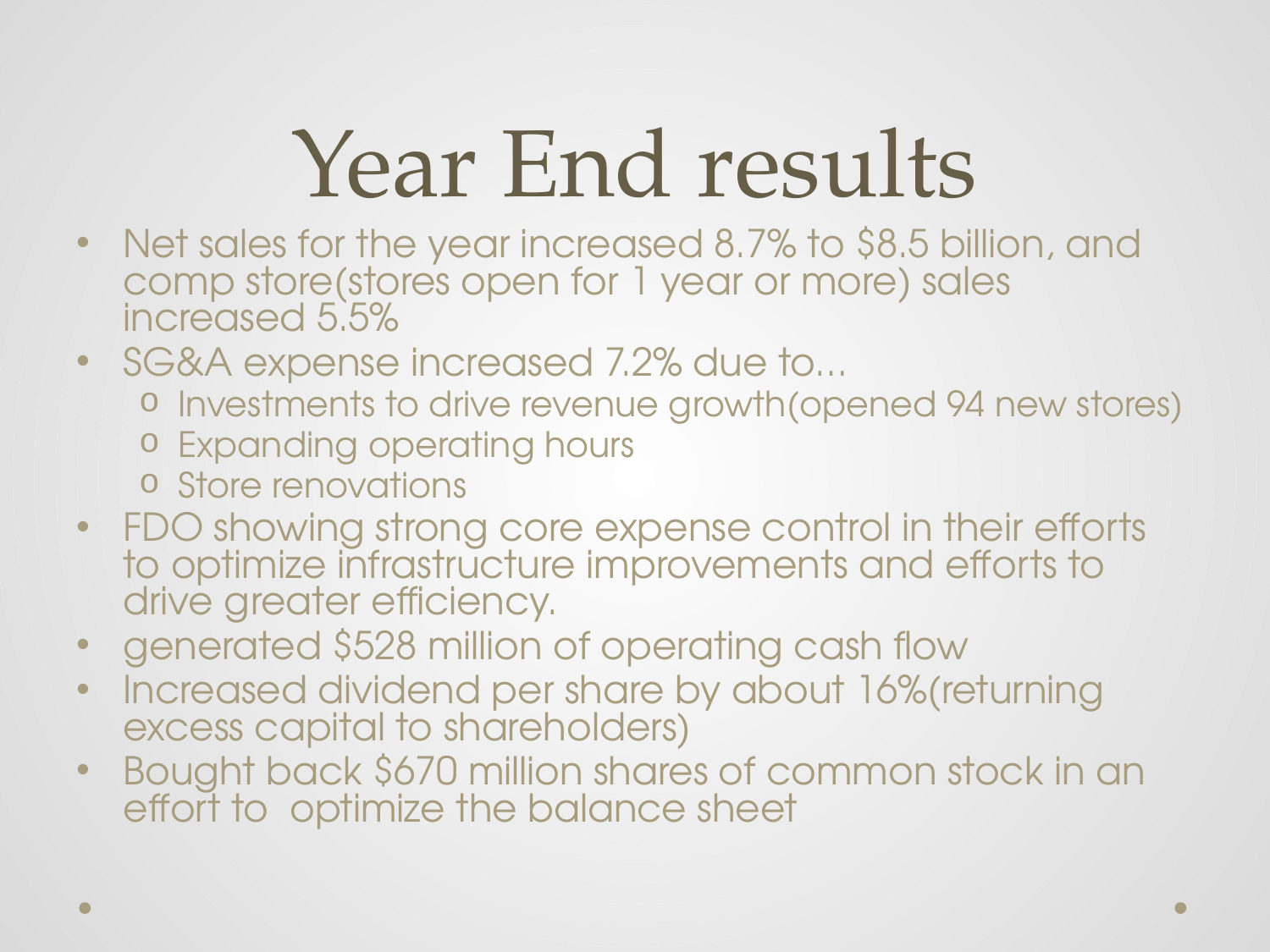

# Year End results
Net sales for the year increased 8.7% to $8.5 billion, and comp store(stores open for 1 year or more) sales increased 5.5%
SG&A expense increased 7.2% due to…
Investments to drive revenue growth(opened 94 new stores)
Expanding operating hours
Store renovations
FDO showing strong core expense control in their efforts to optimize infrastructure improvements and efforts to drive greater efficiency.
generated $528 million of operating cash flow
Increased dividend per share by about 16%(returning excess capital to shareholders)
Bought back $670 million shares of common stock in an effort to  optimize the balance sheet